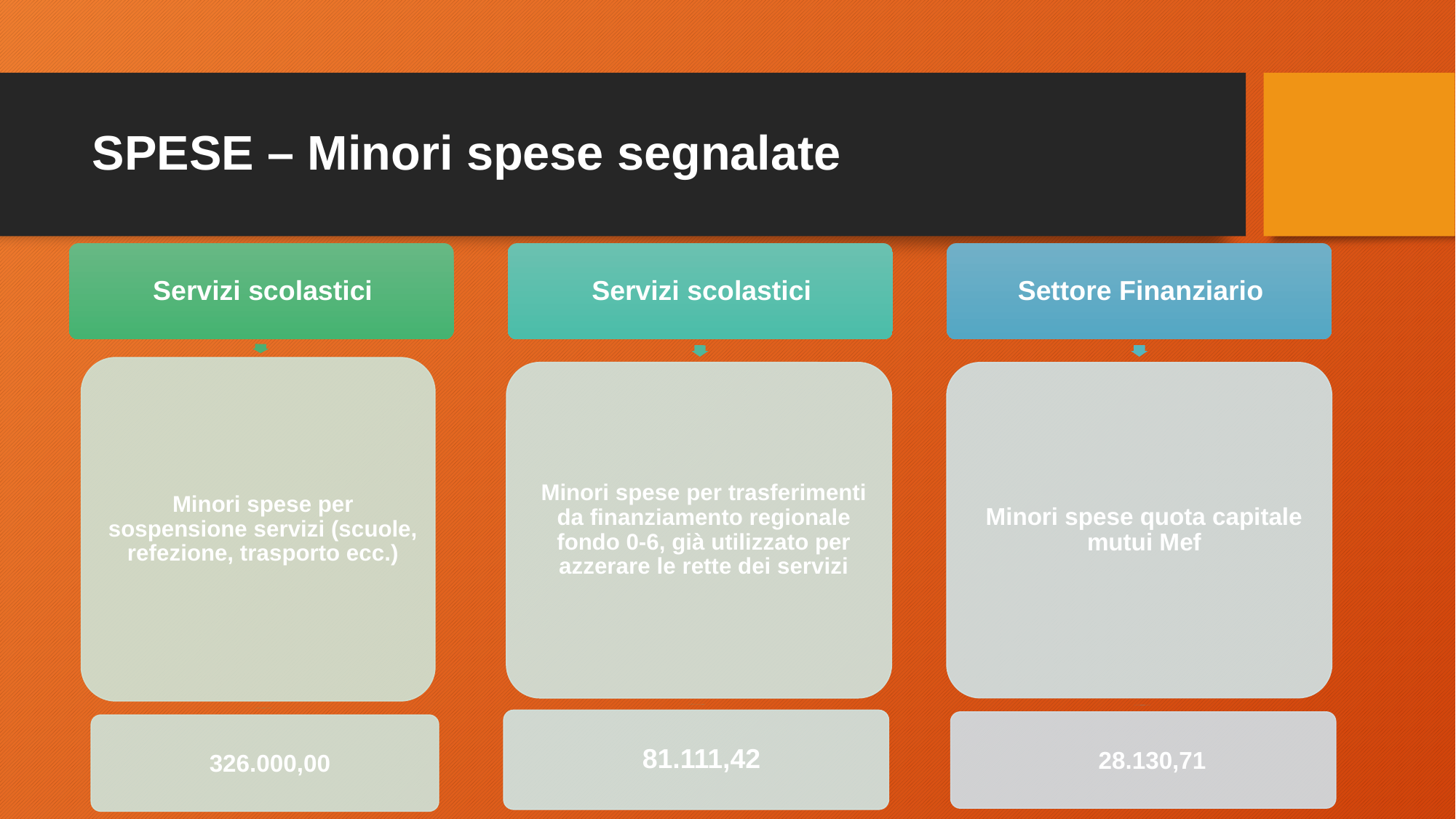

# SPESE – Minori spese segnalate
Servizi scolastici
Minori spese per sospensione servizi (scuole, refezione, trasporto ecc.)
 326.000,00
Servizi scolastici
Minori spese per trasferimenti da finanziamento regionale fondo 0-6, già utilizzato per azzerare le rette dei servizi
 81.111,42
Settore Finanziario
Minori spese quota capitale mutui Mef
  28.130,71